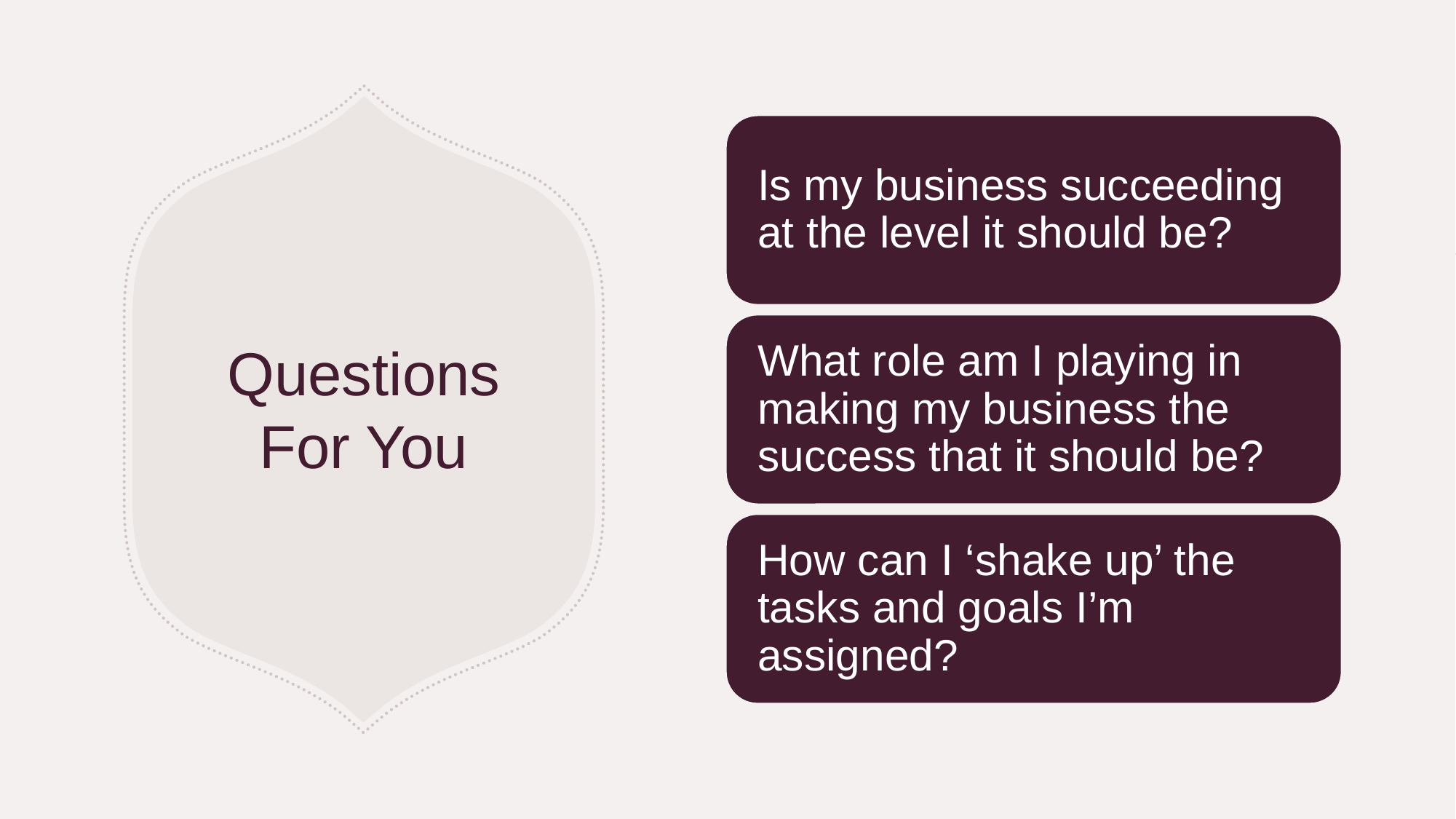

Is my business succeeding at the level it should be?
What role am I playing in making my business the success that it should be?
How can I ‘shake up’ the tasks and goals I’m assigned?
# Questions For You